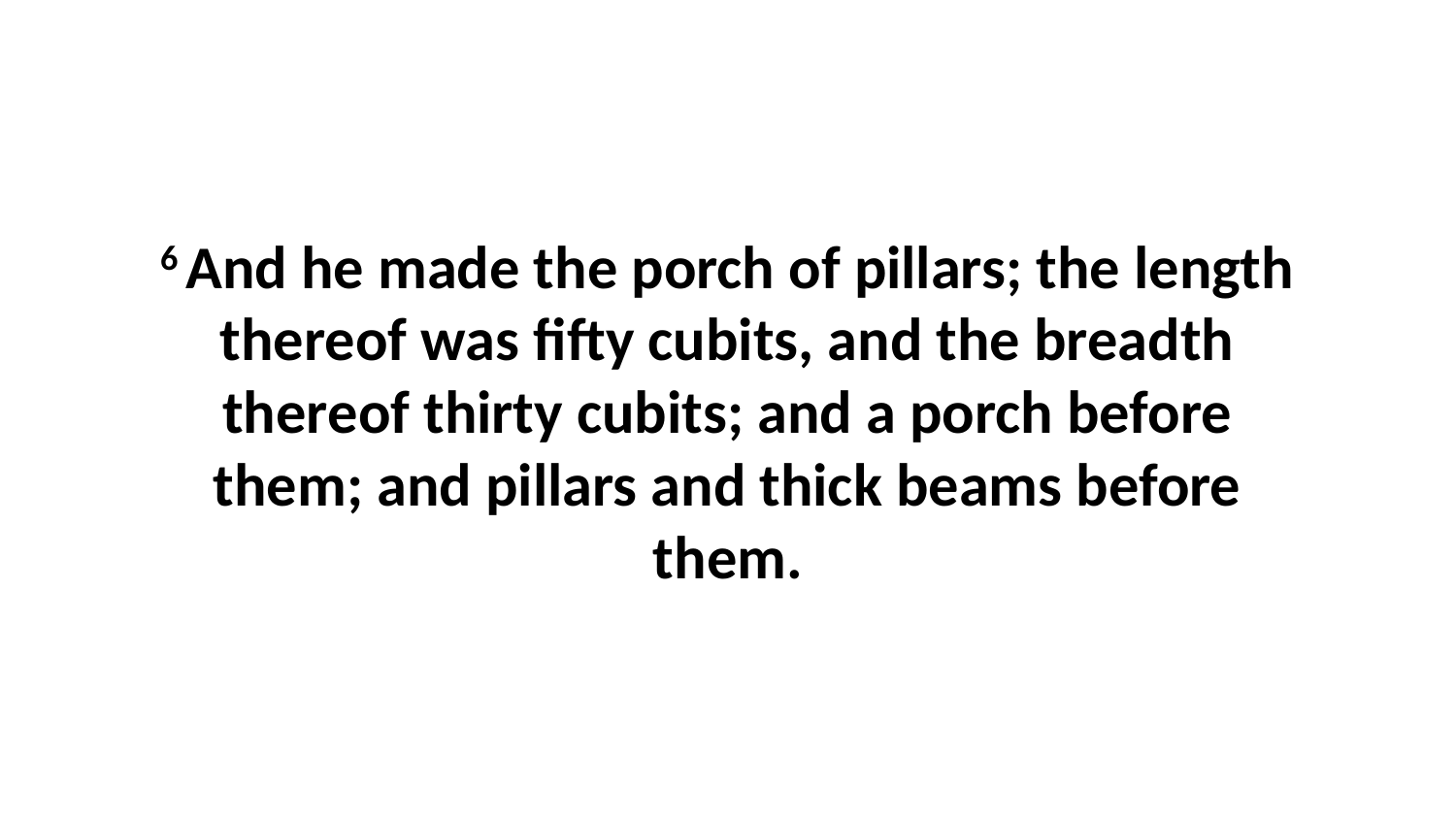

6 And he made the porch of pillars; the length thereof was fifty cubits, and the breadth thereof thirty cubits; and a porch before them; and pillars and thick beams before them.